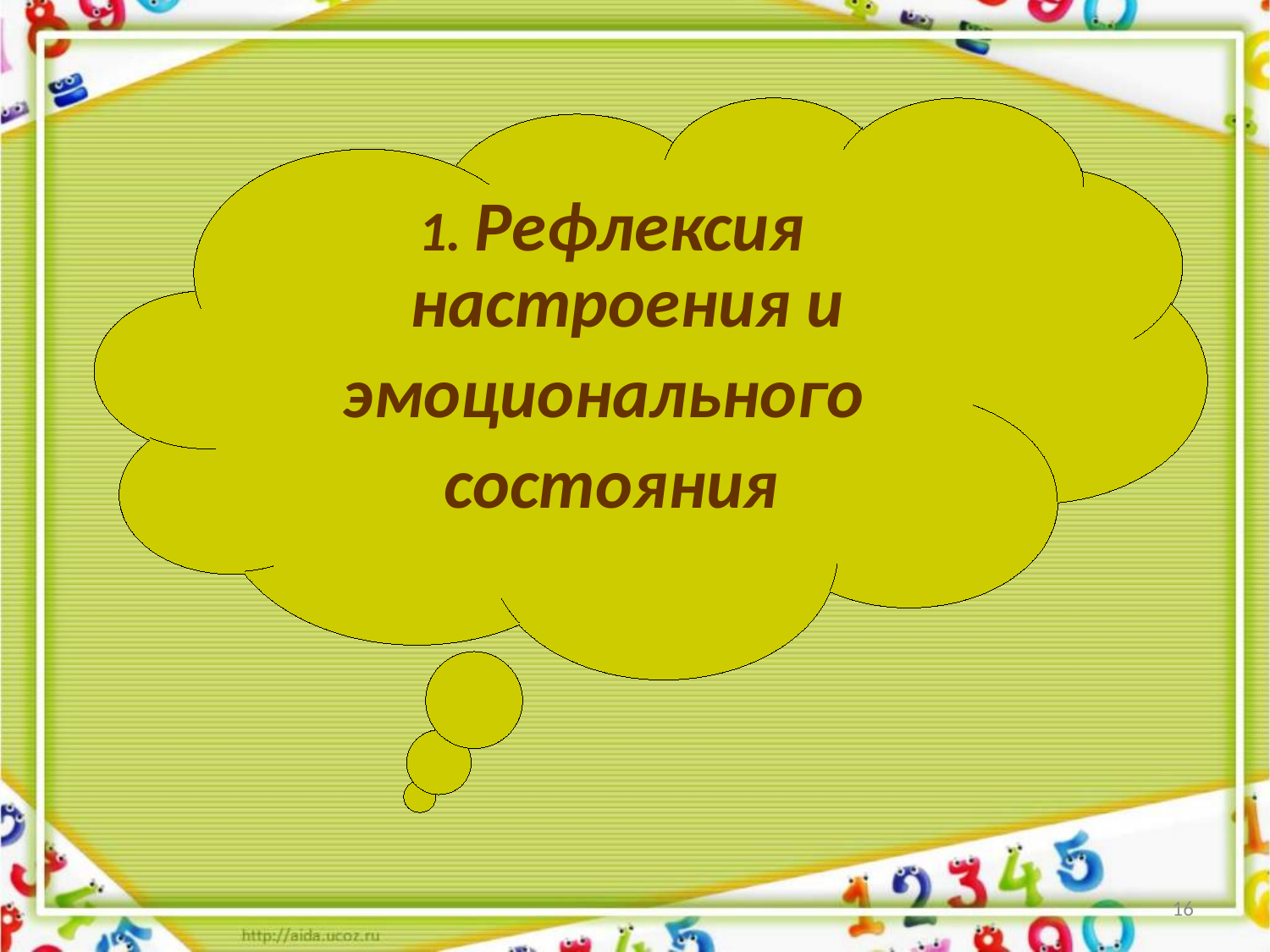

1. Рефлексия настроения и
эмоционального
состояния
16